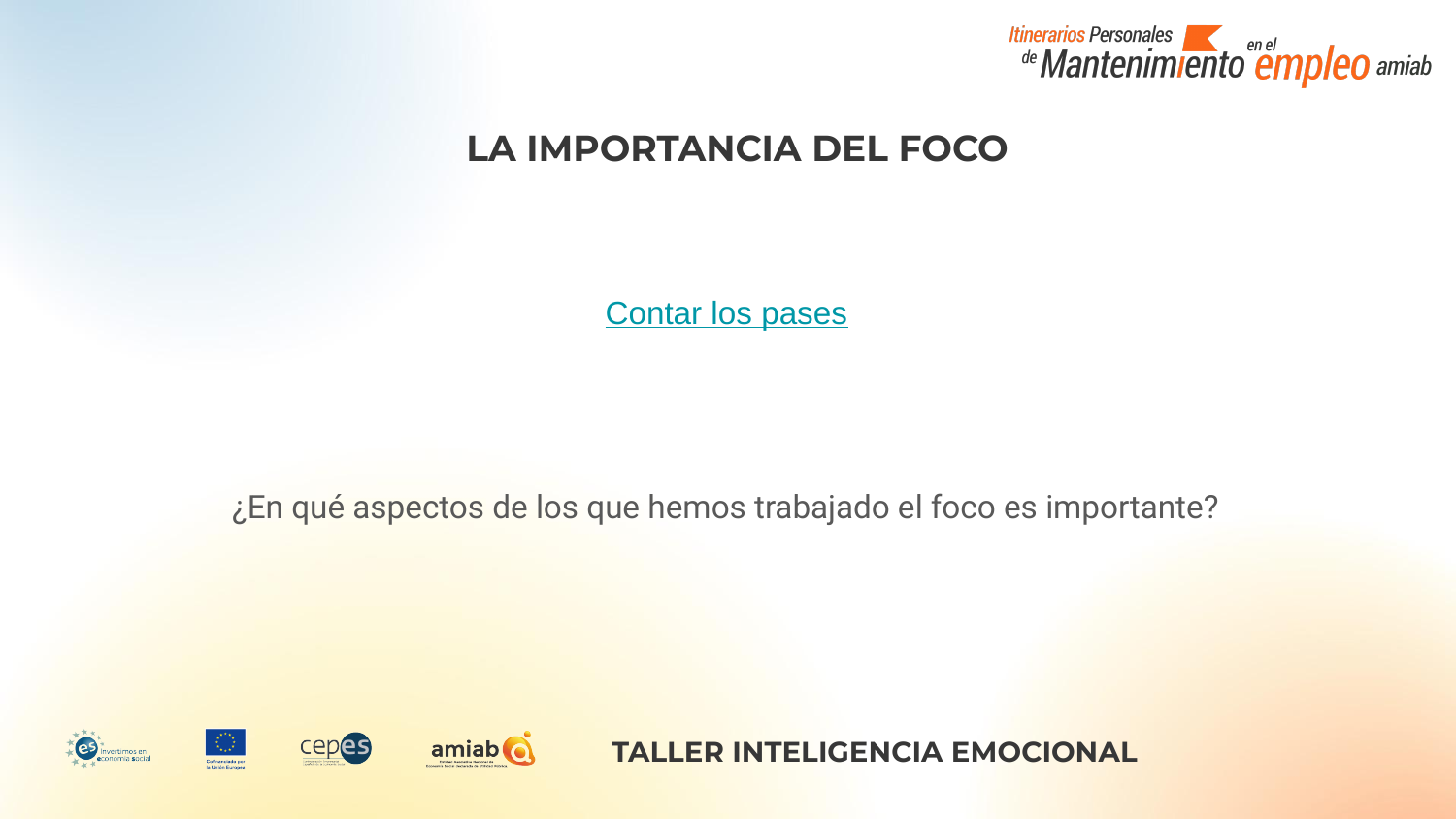

LA IMPORTANCIA DEL FOCO

Contar los pases

¿En qué aspectos de los que hemos trabajado el foco es importante?
TALLER INTELIGENCIA EMOCIONAL